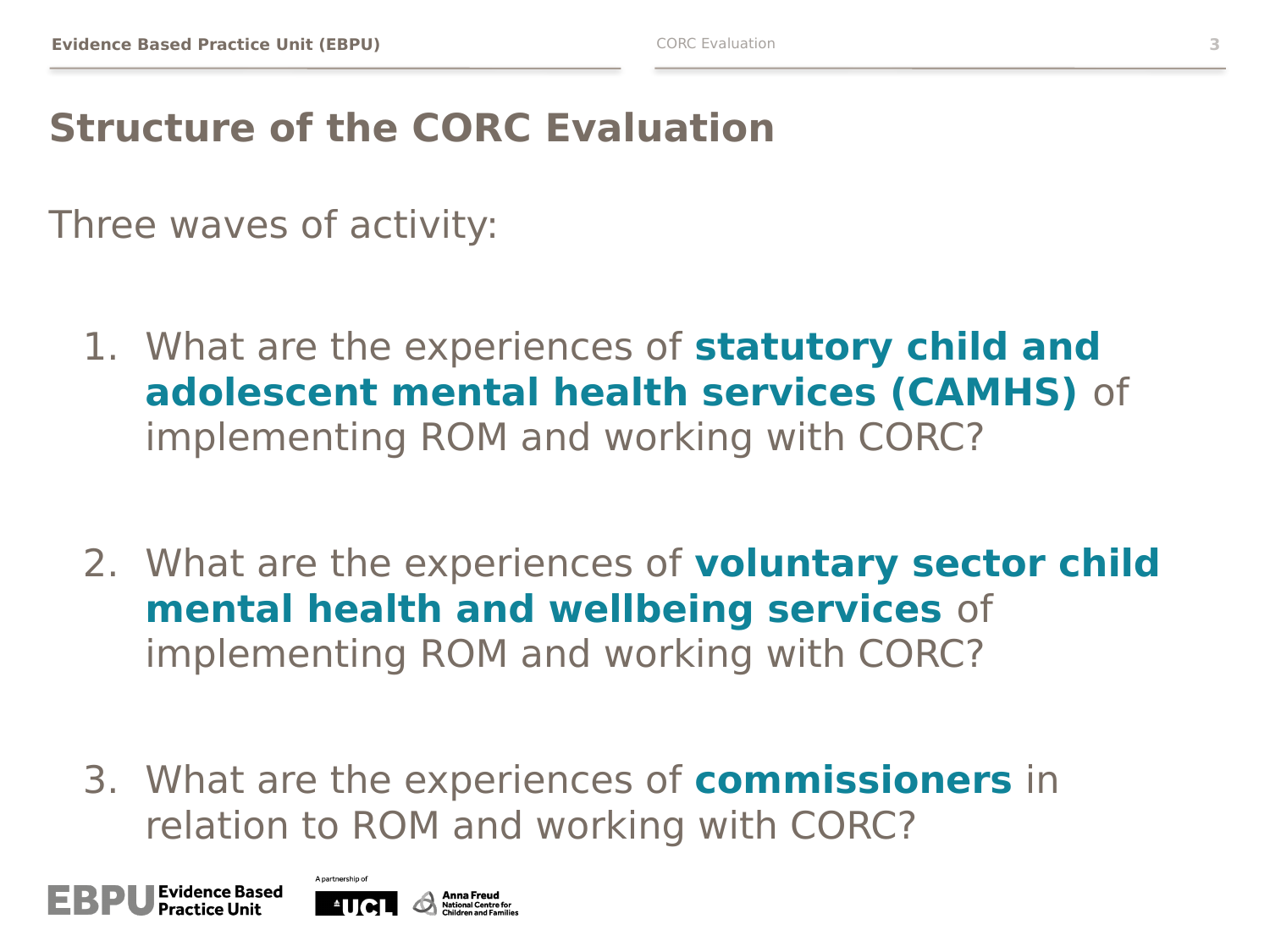

CORC Evaluation
3
# Structure of the CORC Evaluation
Three waves of activity:

What are the experiences of statutory child and adolescent mental health services (CAMHS) of implementing ROM and working with CORC?

What are the experiences of voluntary sector child mental health and wellbeing services of implementing ROM and working with CORC?

What are the experiences of commissioners in relation to ROM and working with CORC?